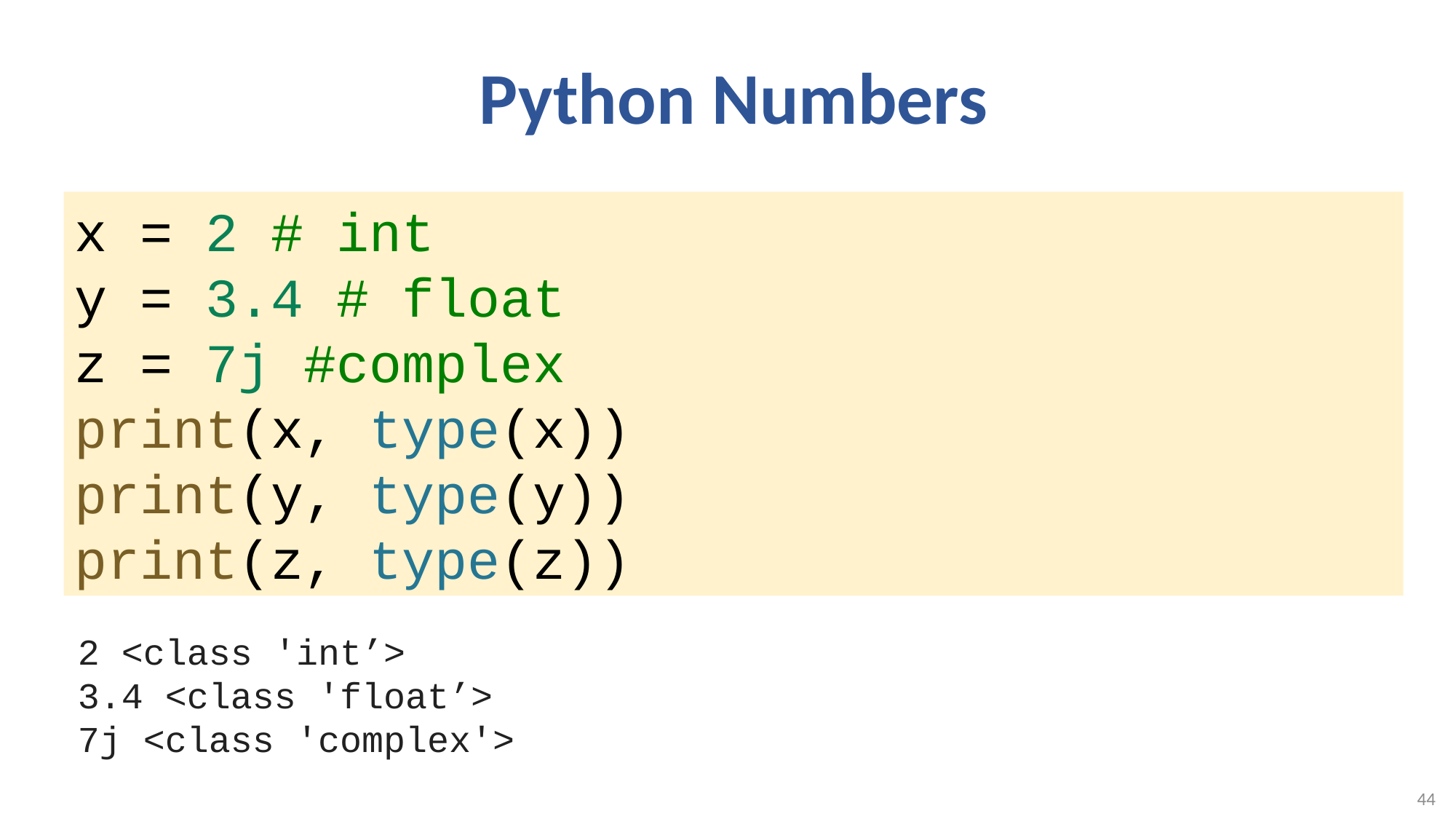

# Python Numbers
x = 2 # int
y = 3.4 # float
z = 7j #complex
print(x, type(x))
print(y, type(y))
print(z, type(z))
2 <class 'int’>
3.4 <class 'float’>
7j <class 'complex'>
44